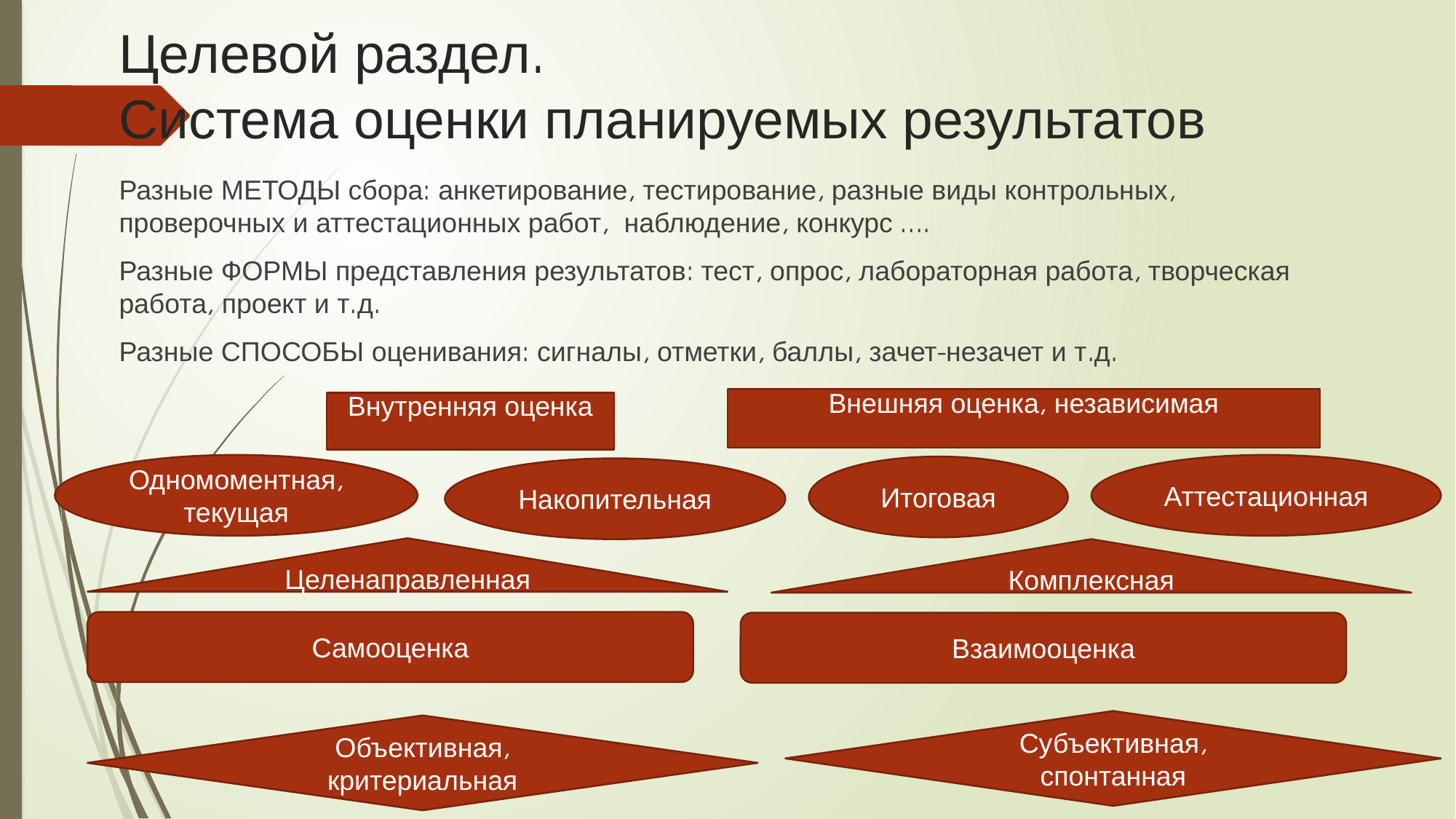

# Целевой раздел. Система оценки планируемых результатов
Разные МЕТОДЫ сбора: анкетирование, тестирование, разные виды контрольных, проверочных и аттестационных работ,  наблюдение, конкурс ….
Разные ФОРМЫ представления результатов: тест, опрос, лабораторная работа, творческая работа, проект и т.д.
Разные СПОСОБЫ оценивания: сигналы, отметки, баллы, зачет-незачет и т.д.

Внешняя оценка, независимая

Внутренняя оценка

Одномоментная, текущая
Аттестационная
Итоговая
Накопительная
Целенаправленная
Комплексная
Самооценка
Взаимооценка
Субъективная, спонтанная
Объективная, критериальная